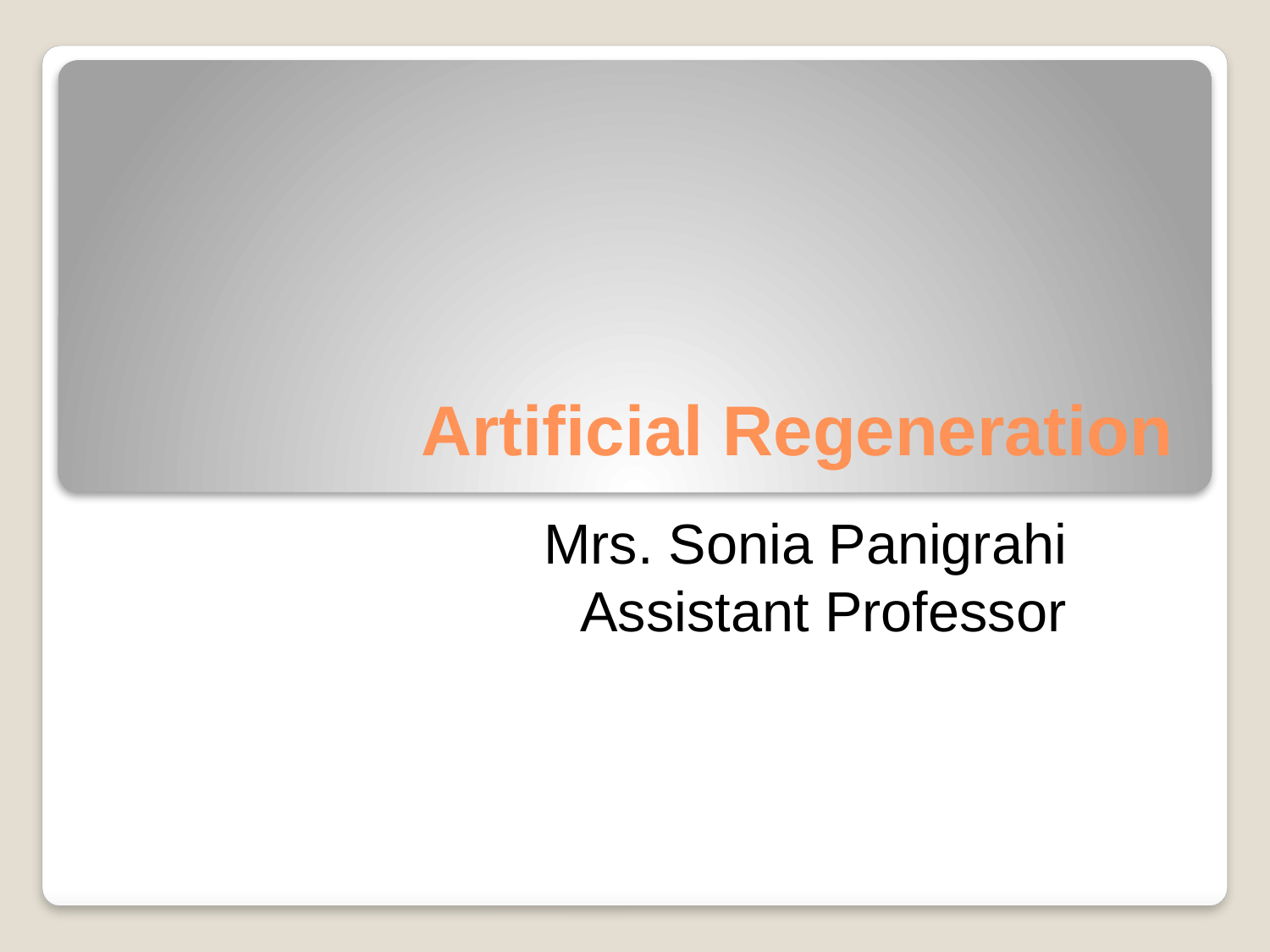

# Artificial Regeneration
Mrs. Sonia Panigrahi
Assistant Professor